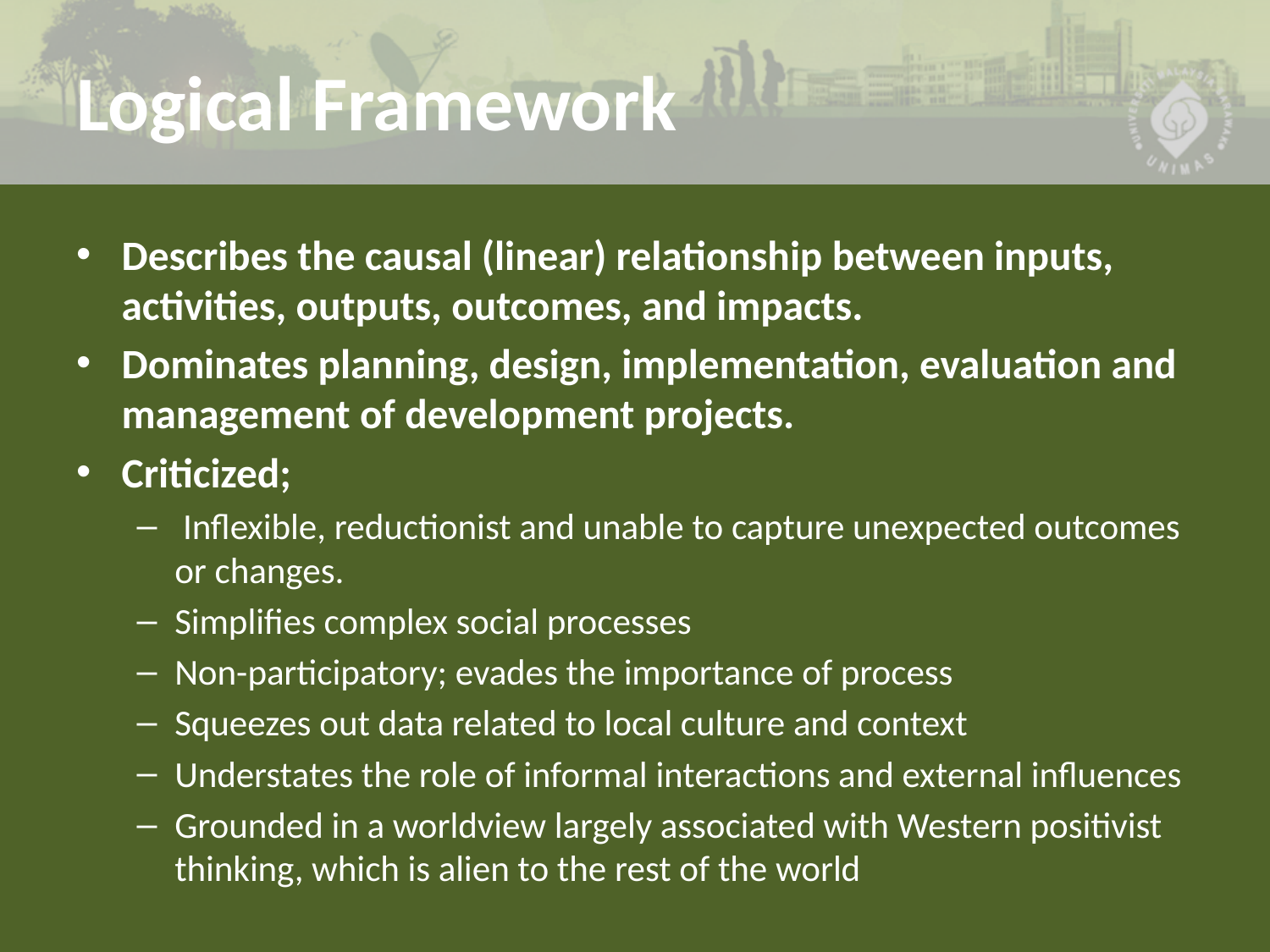

# Logical Framework
Describes the causal (linear) relationship between inputs, activities, outputs, outcomes, and impacts.
Dominates planning, design, implementation, evaluation and management of development projects.
Criticized;
 Inflexible, reductionist and unable to capture unexpected outcomes or changes.
Simplifies complex social processes
Non-participatory; evades the importance of process
Squeezes out data related to local culture and context
Understates the role of informal interactions and external influences
Grounded in a worldview largely associated with Western positivist thinking, which is alien to the rest of the world